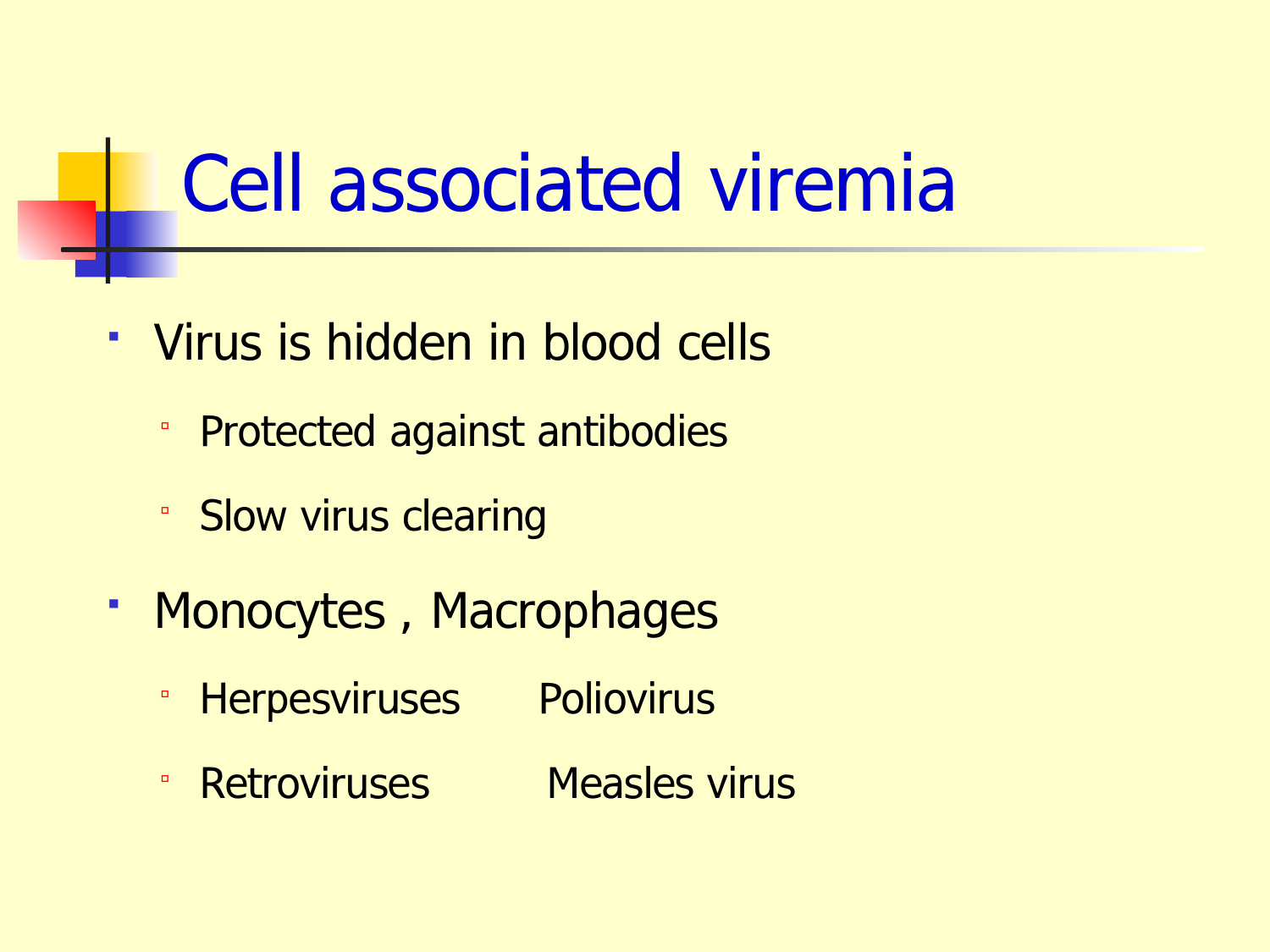

# Cell associated viremia
Virus is hidden in blood cells
Protected against antibodies
Slow virus clearing
Monocytes , Macrophages
Herpesviruses      Poliovirus
Retroviruses         Measles virus